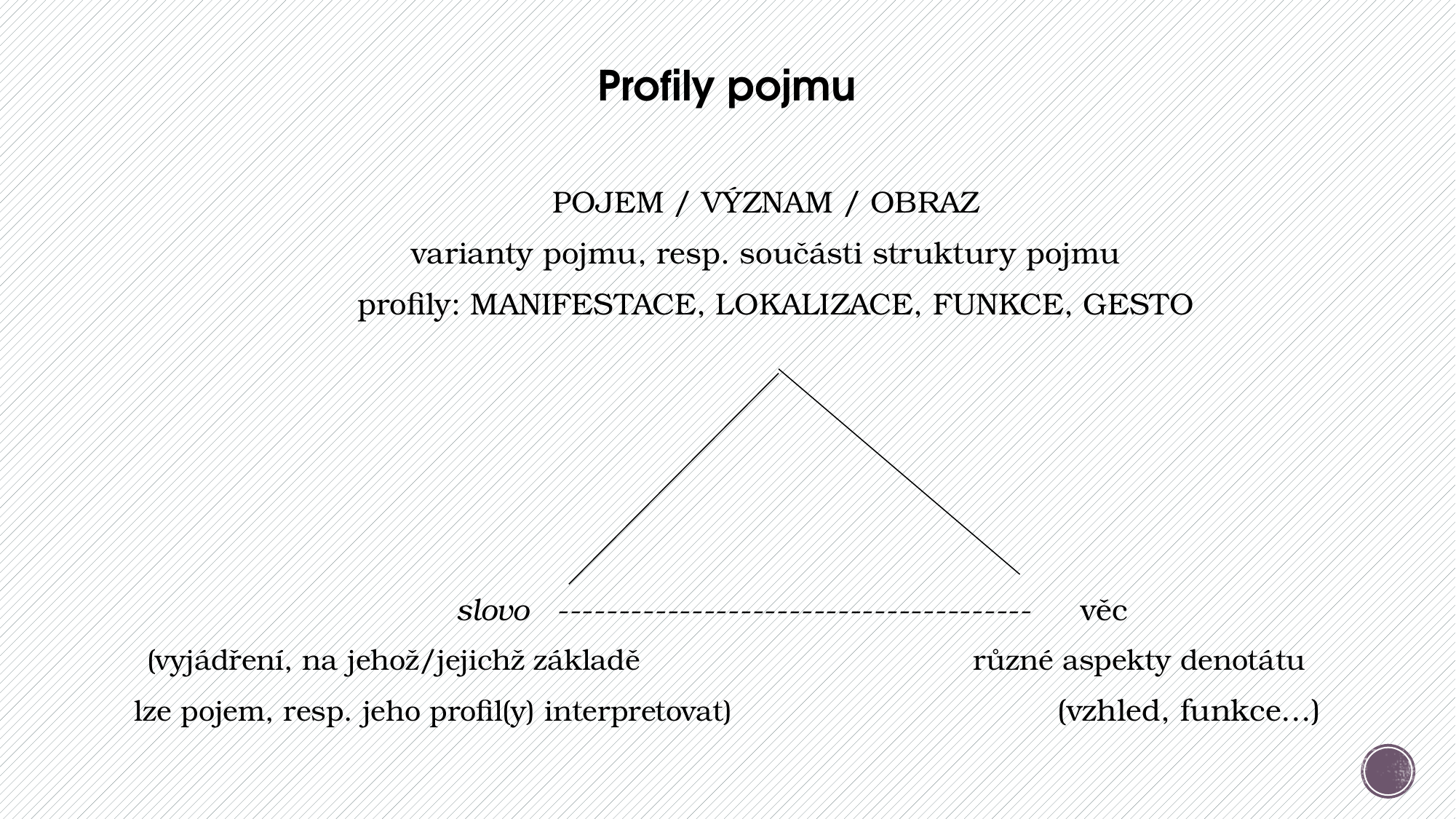

# Profily pojmu

        POJEM / VÝZNAM / OBRAZ
        varianty pojmu, resp. součásti struktury pojmu
          profily: MANIFESTACE, LOKALIZACE, FUNKCE, GESTO

	   slovo   ---------------------------------------     věc
(vyjádření, na jehož/jejichž základě                                    různé aspekty denotátu
lze pojem, resp. jeho profil(y) interpretovat)                                   (vzhled, funkce…)